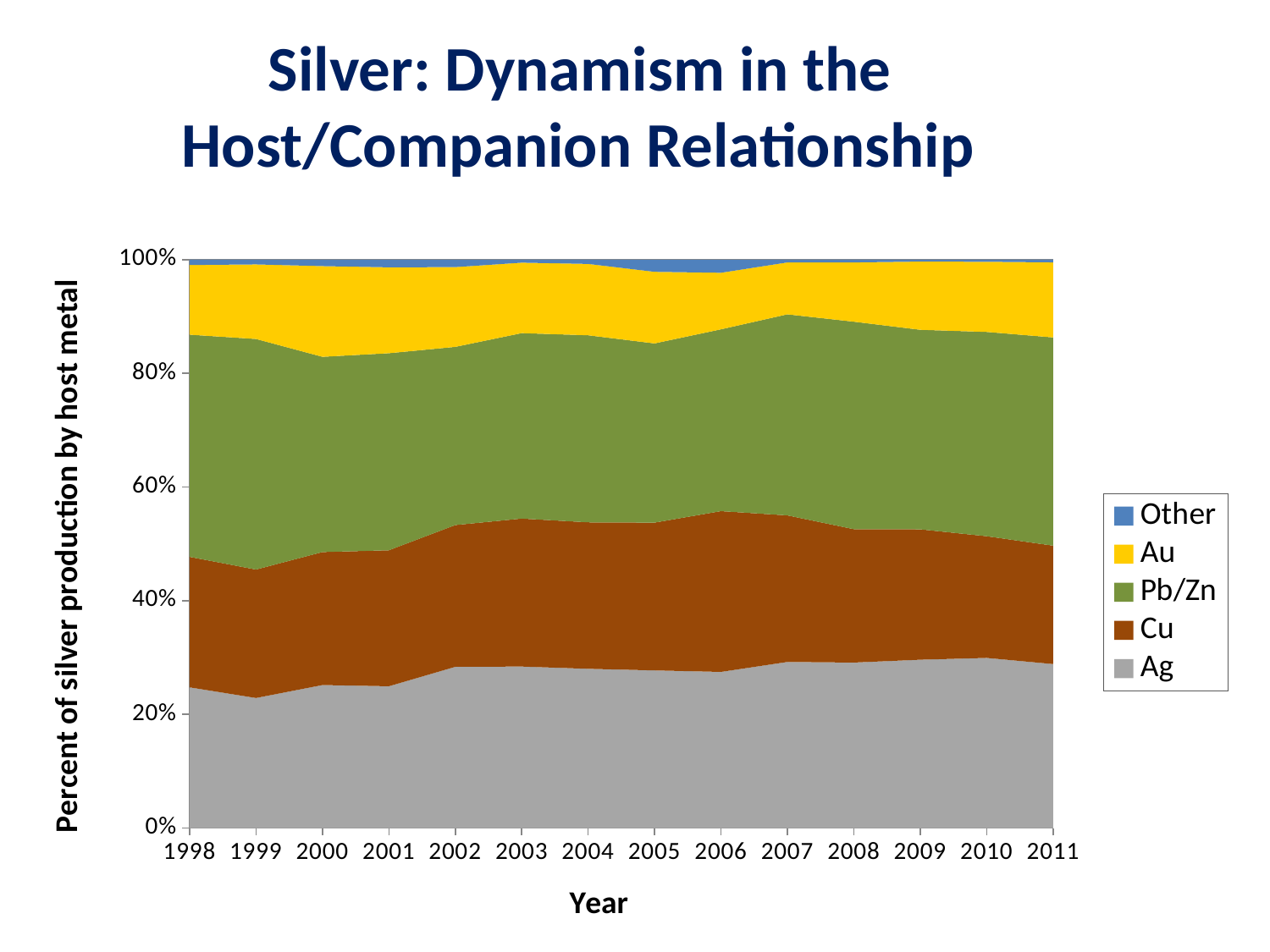

Silver: Dynamism in the
Host/Companion Relationship

### Chart

| Category | Ag | Cu |  | Au |  |
|---|---|---|---|---|---|
| 1998 | 0.24747381958478776 | 0.2296527650192908 | 0.3907771449568253 | 0.12254271541429362 | 0.009553555024802525 |
| 1999 | 0.22877618522601983 | 0.22601984564498345 | 0.40554943035648655 | 0.13120176405733194 | 0.008452774715178323 |
| 2000 | 0.2515490152688648 | 0.234011949546361 | 0.34343881389688136 | 0.15949325071918657 | 0.0115069705687099 |
| 2001 | 0.2494551002615519 | 0.23926547515257288 | 0.34655623365300786 | 0.15115518744551001 | 0.013568003487358343 |
| 2002 | 0.2836071069393228 | 0.249413342272881 | 0.3134428427757293 | 0.14029500502849557 | 0.01324170298357358 |
| 2003 | 0.2840275500163988 | 0.2604132502459823 | 0.32617251557888055 | 0.1239750737946868 | 0.005411610364053814 |
| 2004 | 0.2801418439716312 | 0.2577369439071567 | 0.3289813023855604 | 0.1255641521598969 | 0.0075757575757575924 |
| 2005 | 0.2772614622057003 | 0.2600681536555142 | 0.3152106567534078 | 0.12592936802973978 | 0.02153035935563817 |
| 2006 | 0.2746794376641434 | 0.28286729491735046 | 0.3197898964931253 | 0.09949019002008357 | 0.02317318090529893 |
| 2007 | 0.29218726479000584 | 0.2578654222489839 | 0.35360529881077835 | 0.09137437904561196 | 0.004967635104621409 |
| 2008 | 0.29107638381773254 | 0.23470132904921864 | 0.36497736234847616 | 0.10427924638527873 | 0.0049656783992989865 |
| 2009 | 0.2961158290407908 | 0.2294306000278437 | 0.35096756229987736 | 0.1200055687038842 | 0.003480439927606861 |
| 2010 | 0.299268130405855 | 0.214105123087159 | 0.3594145043246866 | 0.12335329341317366 | 0.00385894876912841 |
| 2011 | 0.2884337665747674 | 0.2083497439936983 | 0.3662859393461993 | 0.1320729946173034 | 0.004857555468032028 |